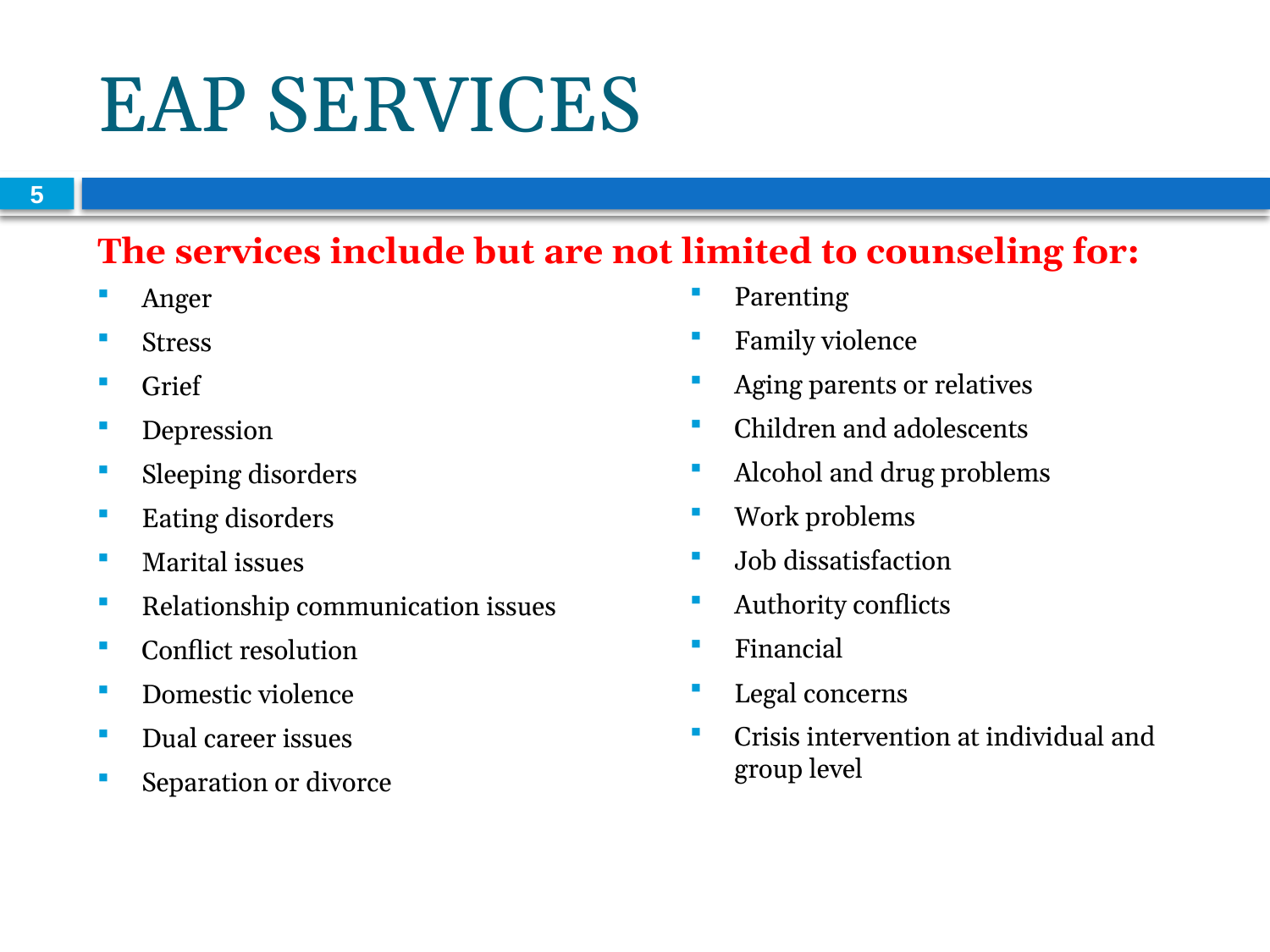

# EAP SERVICES
5
The services include but are not limited to counseling for:

Parenting
Family violence
Aging parents or relatives
Children and adolescents
Alcohol and drug problems
Work problems
Job dissatisfaction
Authority conflicts
Financial
Legal concerns
Crisis intervention at individual and group level
Anger
Stress
Grief
Depression
Sleeping disorders
Eating disorders
Marital issues
Relationship communication issues
Conflict resolution
Domestic violence
Dual career issues
Separation or divorce